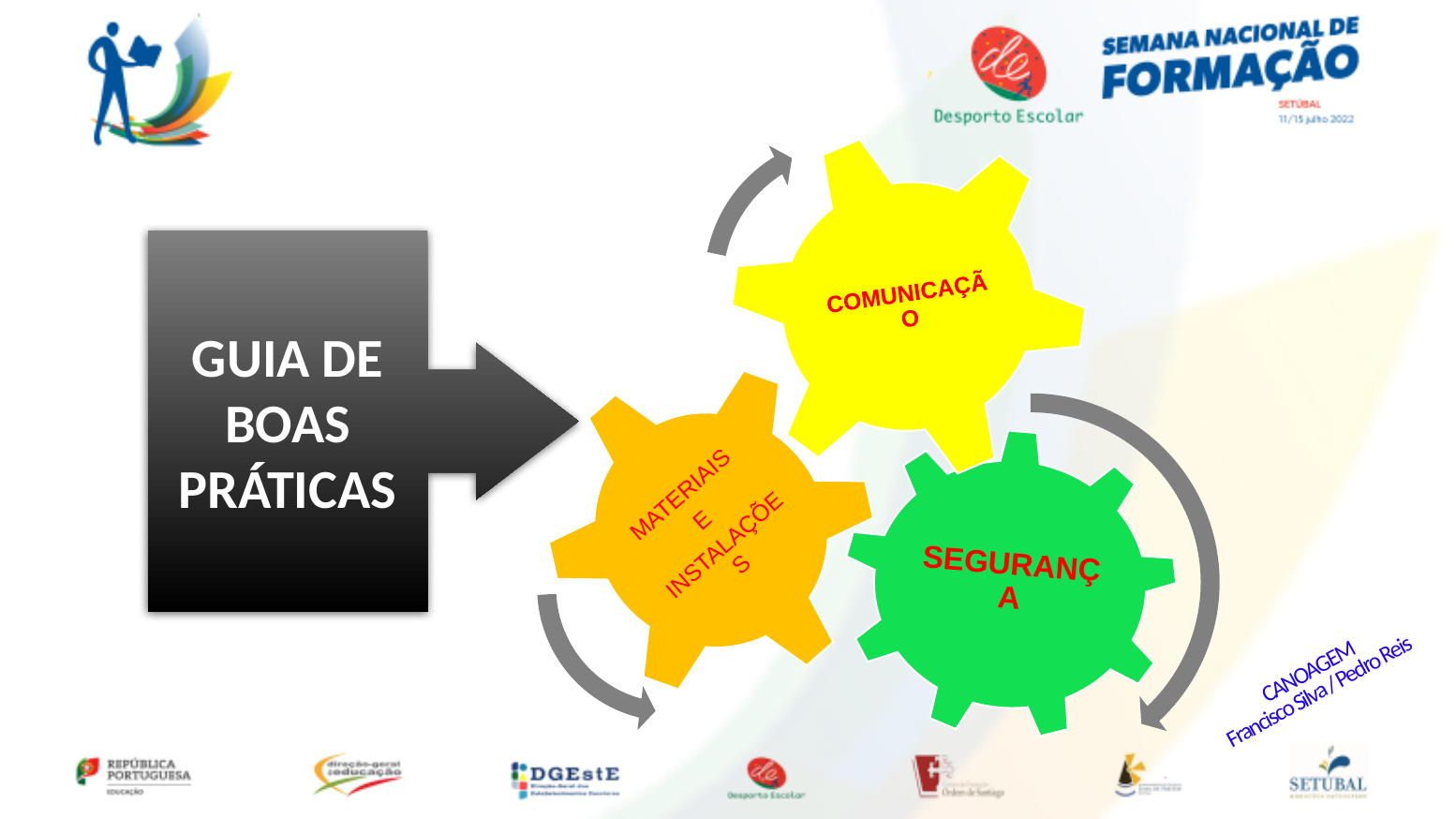

SEGURANÇA
MATERIAIS
E
INSTALAÇÕES
COMUNICAÇÃO
GUIA DE BOAS PRÁTICAS
CANOAGEM
Francisco Silva / Pedro Reis